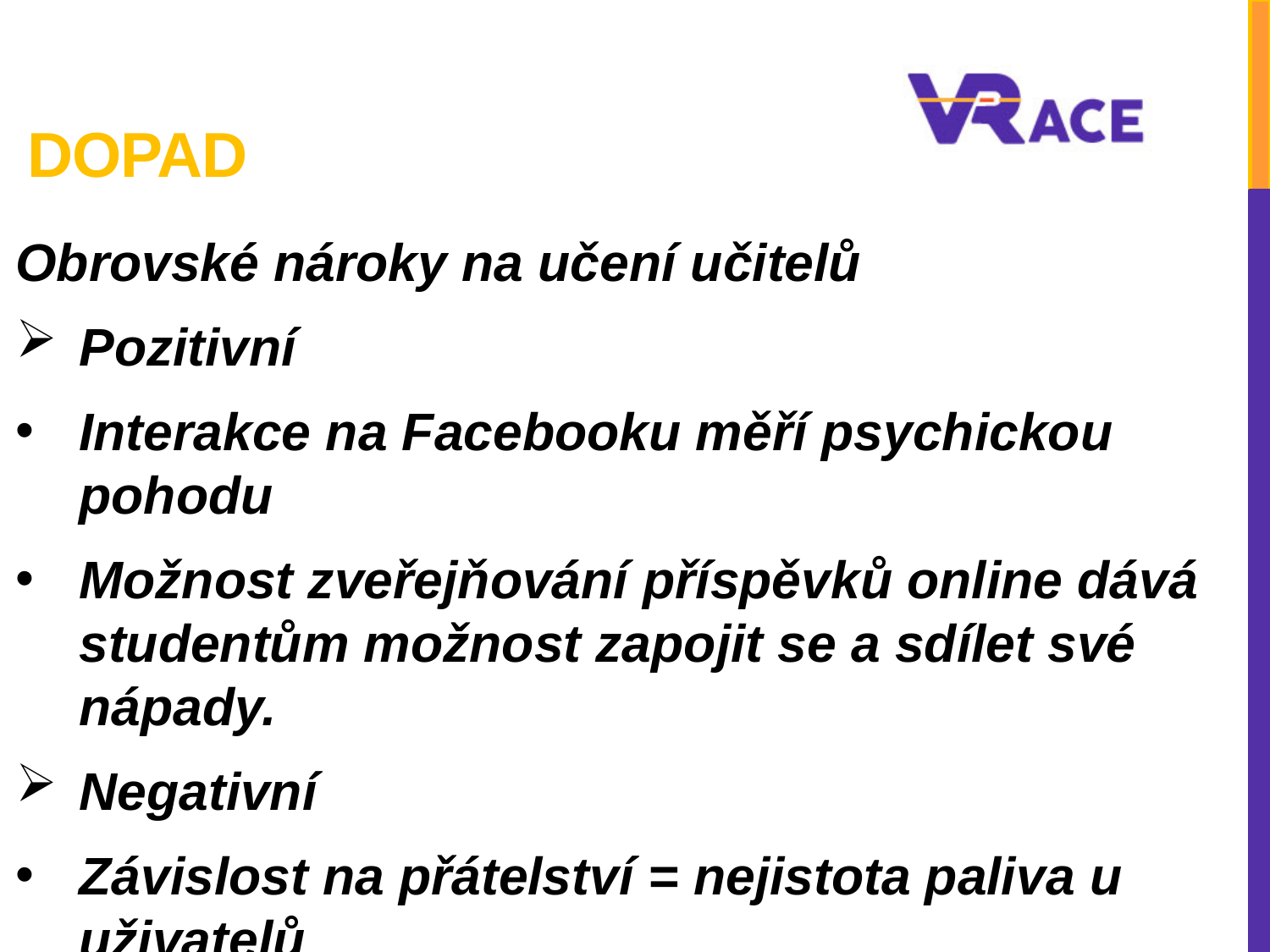

# Dopad
Obrovské nároky na učení učitelů
Pozitivní
Interakce na Facebooku měří psychickou pohodu
Možnost zveřejňování příspěvků online dává studentům možnost zapojit se a sdílet své nápady.
Negativní
Závislost na přátelství = nejistota paliva u uživatelů